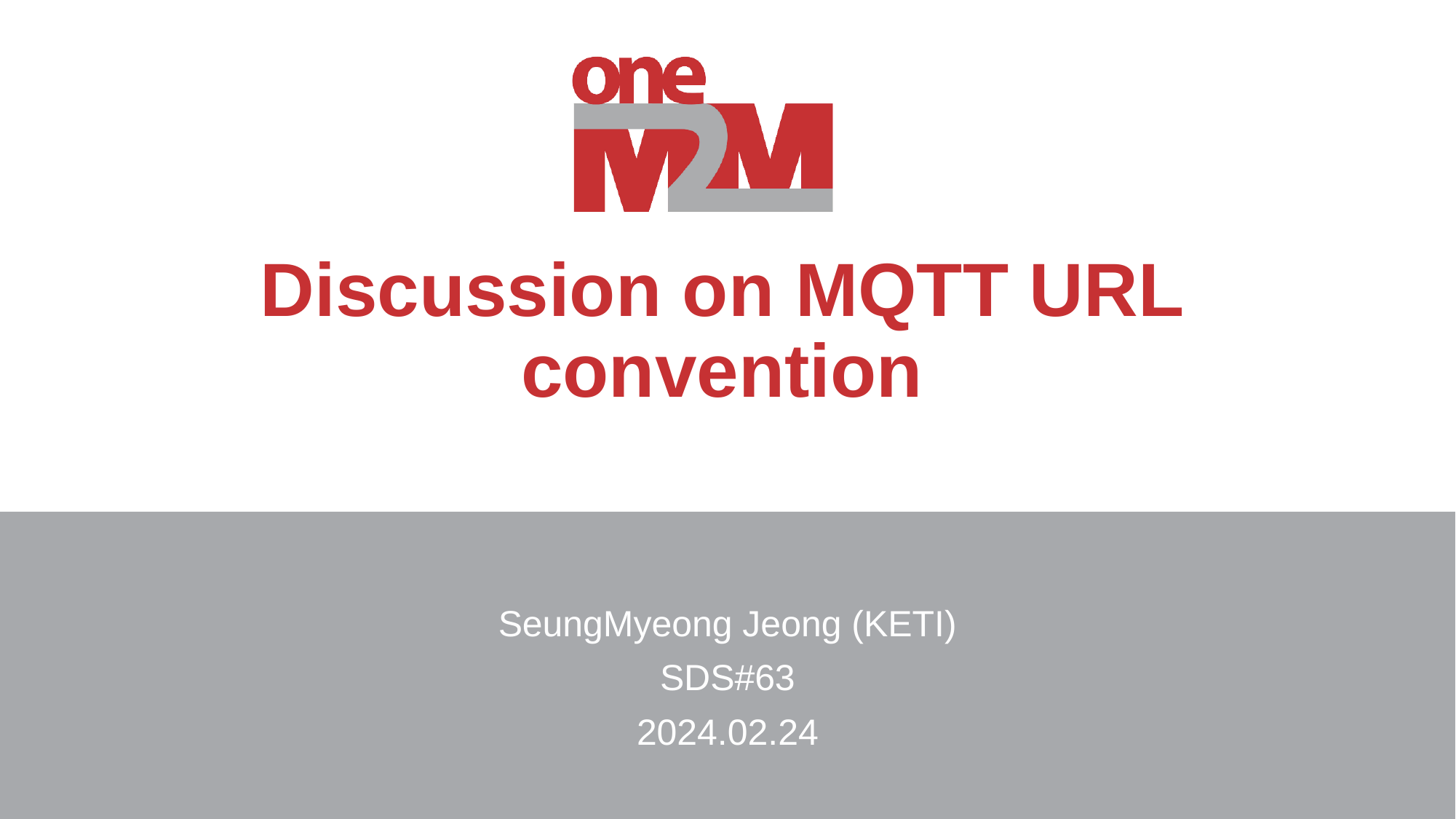

# Discussion on MQTT URL convention
SeungMyeong Jeong (KETI)
SDS#63
2024.02.24